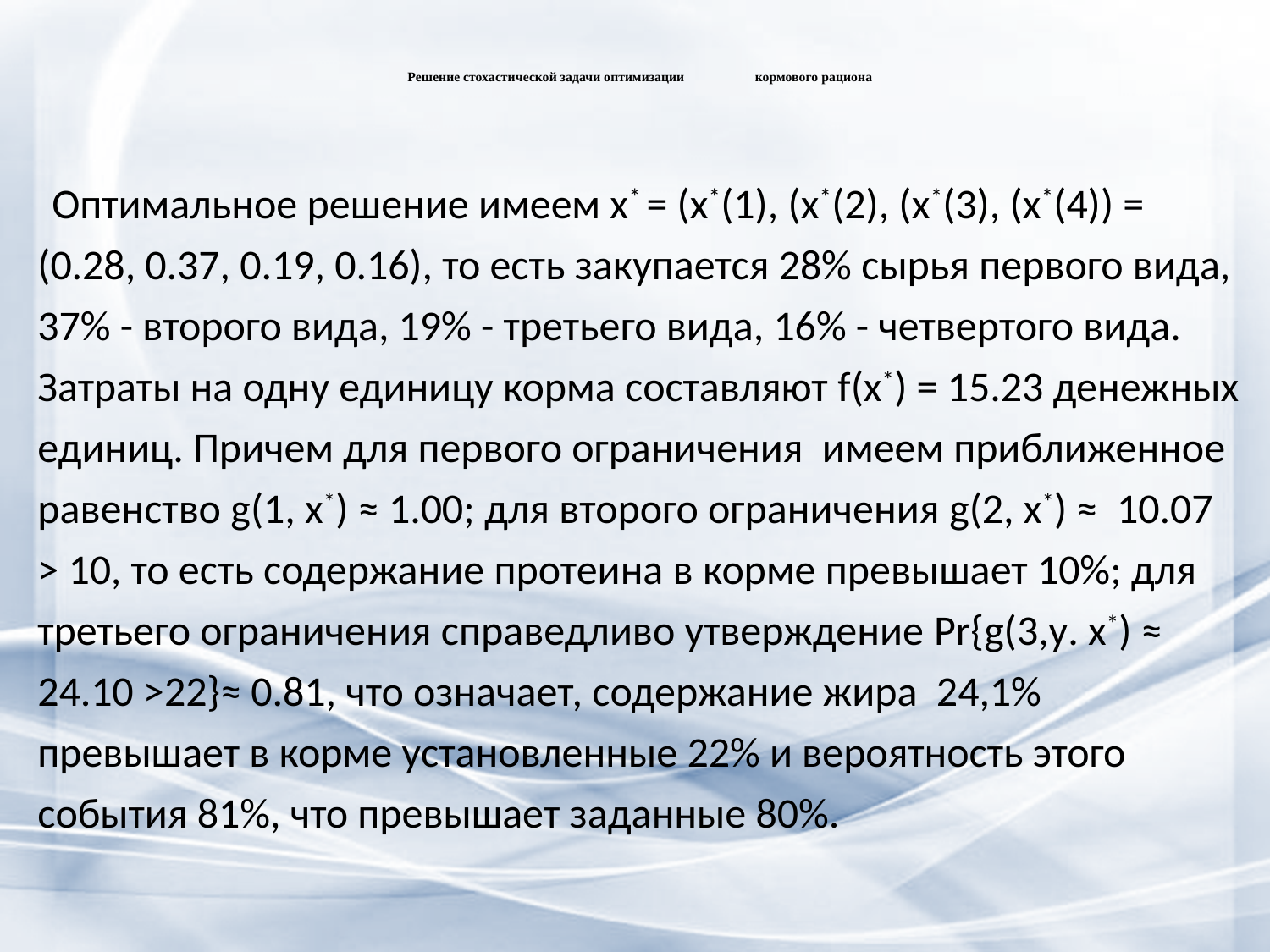

# Решение стохастической задачи оптимизации                     кормового рациона

  Оптимальное решение имеем х* = (х*(1), (х*(2), (х*(3), (х*(4)) = (0.28, 0.37, 0.19, 0.16), то есть закупается 28% сырья первого вида, 37% - второго вида, 19% - третьего вида, 16% - четвертого вида. Затраты на одну единицу корма составляют f(х*) = 15.23 денежных единиц. Причем для первого ограничения  имеем приближенное равенство g(1, х*) ≈ 1.00; для второго ограничения g(2, х*) ≈  10.07 > 10, то есть содержание протеина в корме превышает 10%; для третьего ограничения справедливо утверждение Pr{g(3,y. х*) ≈ 24.10 >22}≈ 0.81, что означает, содержание жира  24,1% превышает в корме установленные 22% и вероятность этого события 81%, что превышает заданные 80%.